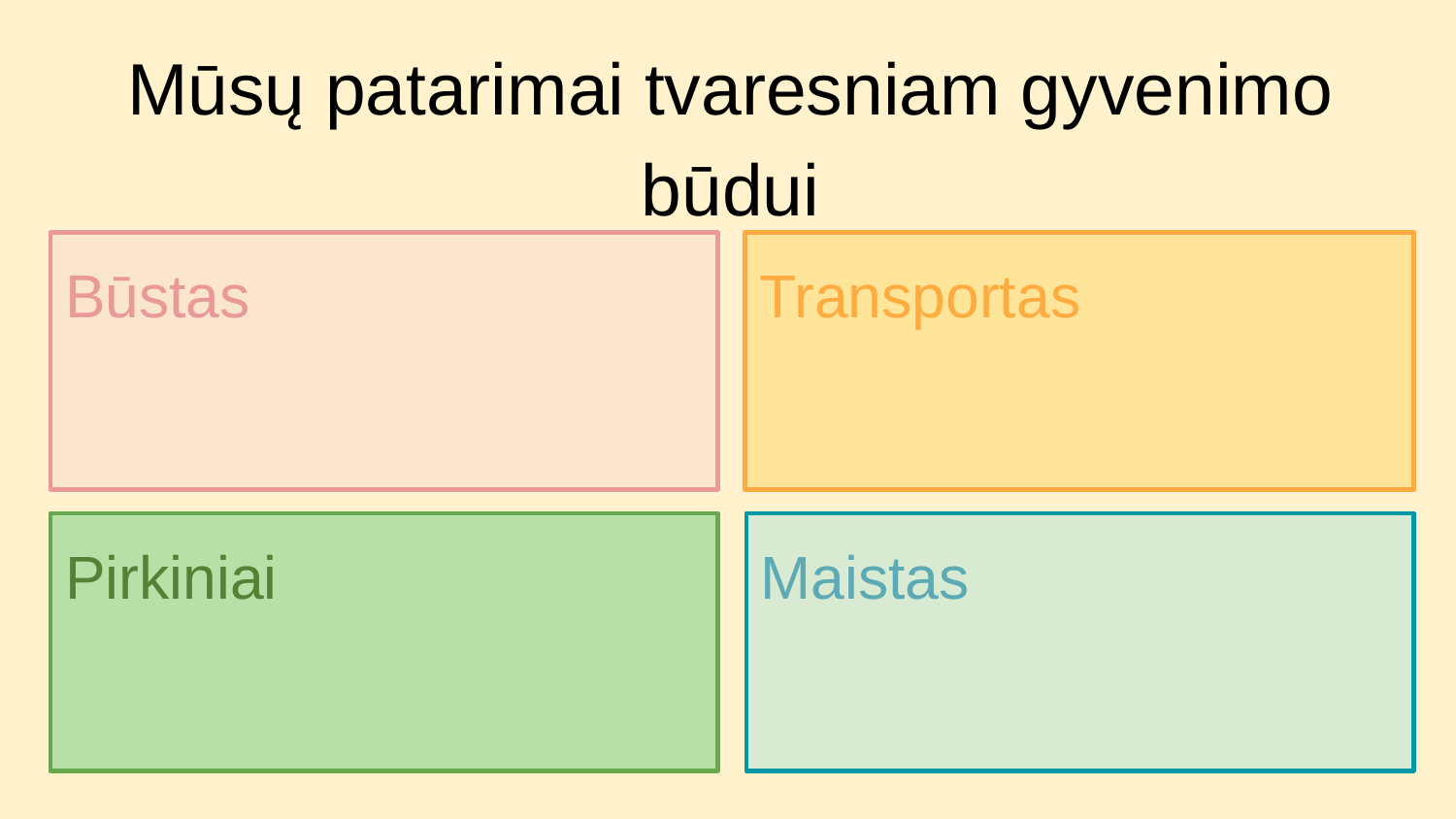

Mūsų patarimai tvaresniam gyvenimo būdui
Būstas
Transportas
Pirkiniai
Maistas